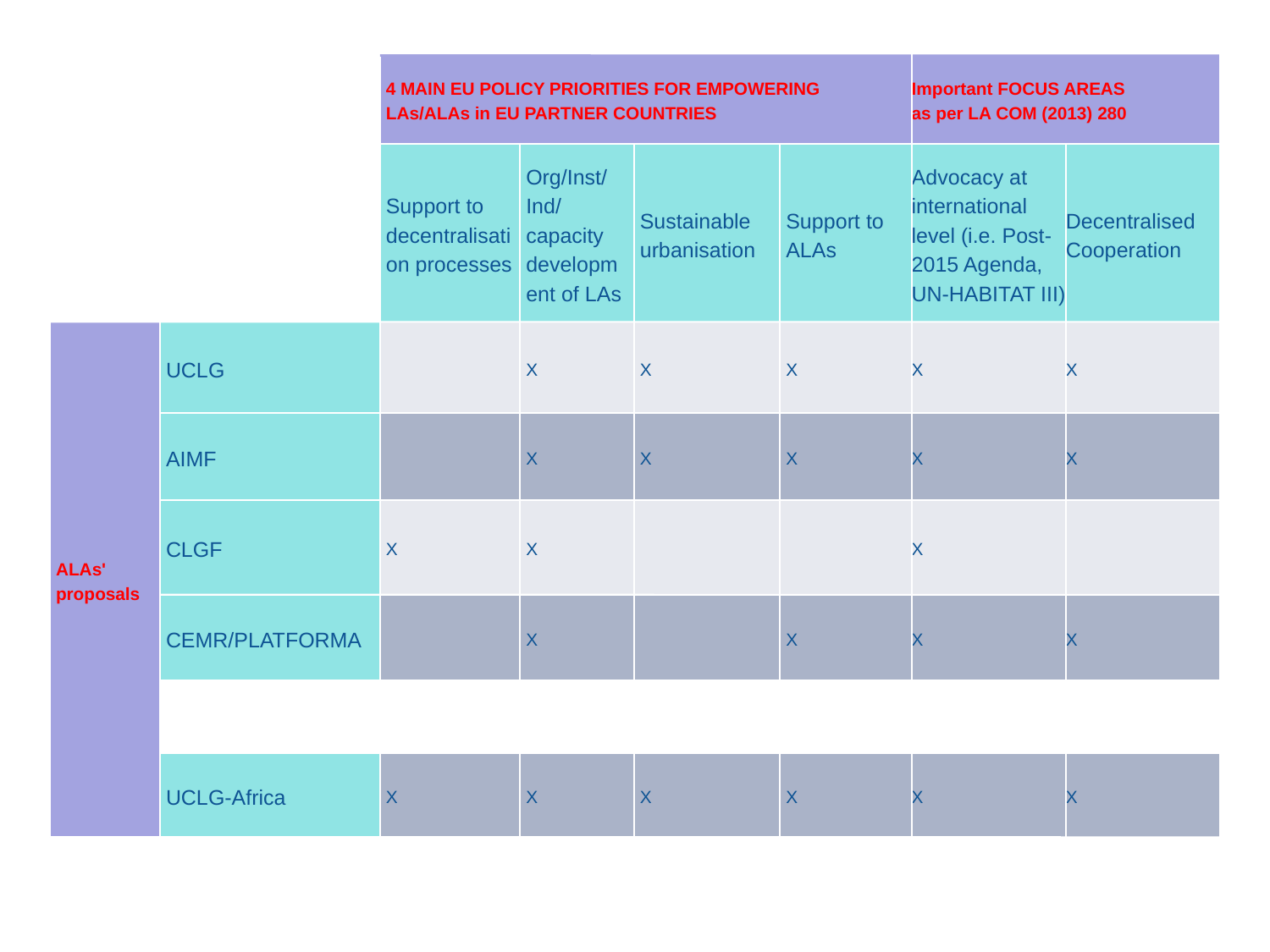

4 MAIN EU POLICY PRIORITIES FOR EMPOWERING LAs/ALAs in EU PARTNER COUNTRIES

Important FOCUS AREAS
as per LA COM (2013) 280

Support to decentralisation processes

Org/Inst/Ind/capacity development of LAs

Sustainable urbanisation

Support to ALAs

Advocacy at international level (i.e. Post-2015 Agenda, UN-HABITAT III)

Decentralised Cooperation

ALAs' proposals

UCLG

X

X

X

X

X

AIMF

X

X

X

X

X

CLGF

X

X

X

CEMR/PLATFORMA

X

X

X

X

UCLG-Africa

X

X

X

X

X

X